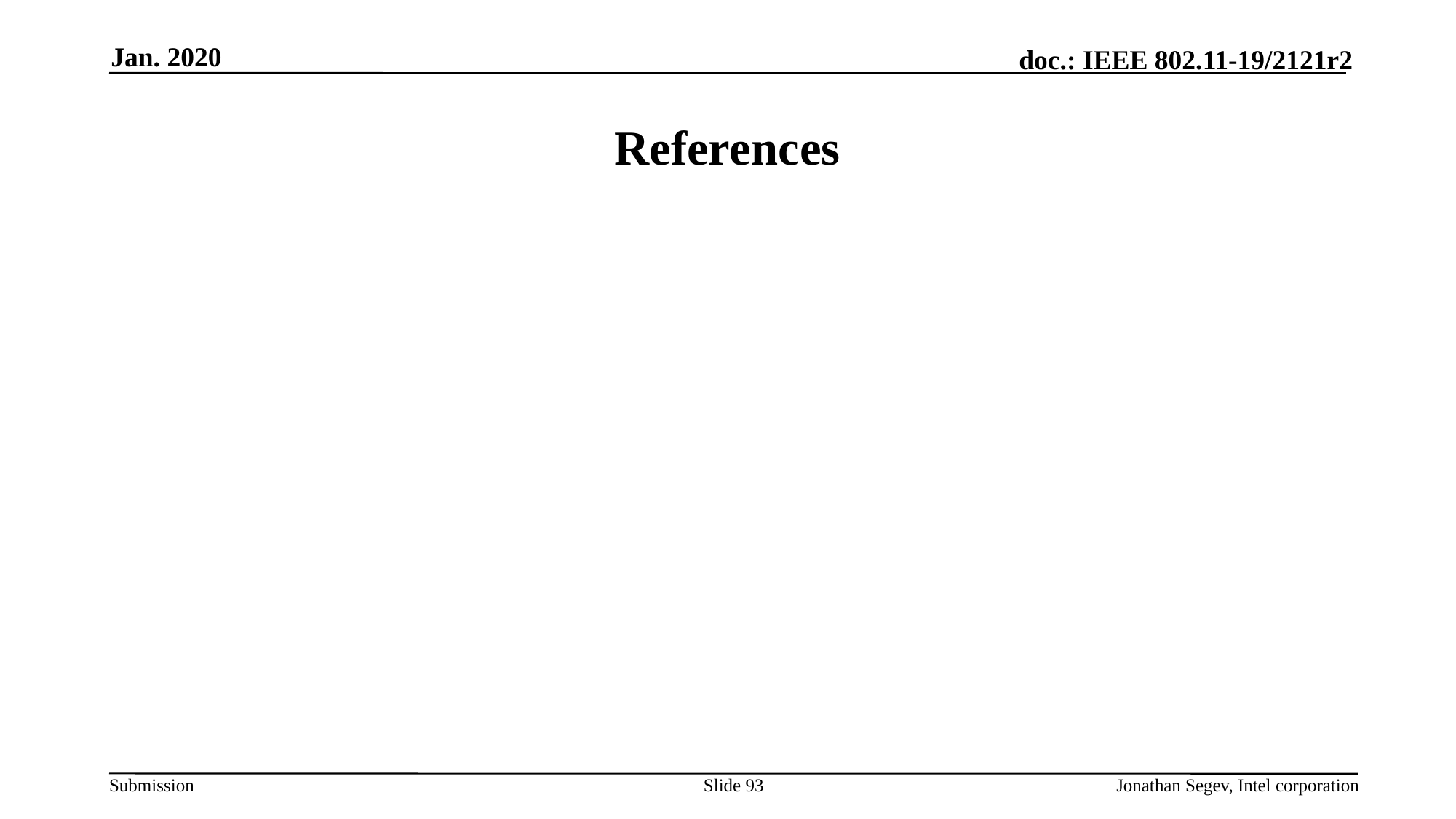

Jan. 2020
# References

Slide 93
Jonathan Segev, Intel corporation